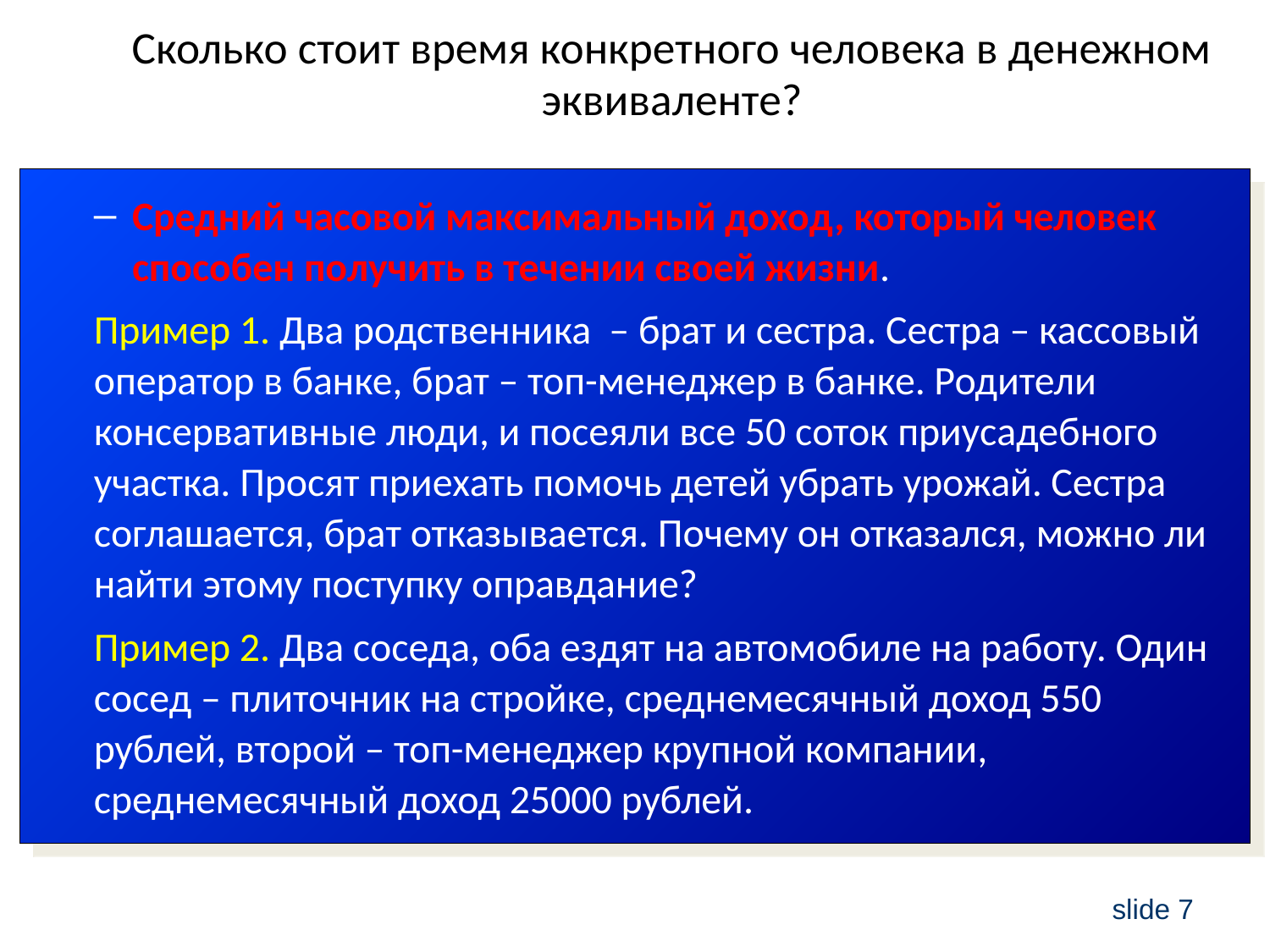

# Сколько стоит время конкретного человека в денежном эквиваленте?
Средний часовой максимальный доход, который человек способен получить в течении своей жизни.
Пример 1. Два родственника  – брат и сестра. Сестра – кассовый оператор в банке, брат – топ-менеджер в банке. Родители консервативные люди, и посеяли все 50 соток приусадебного участка. Просят приехать помочь детей убрать урожай. Сестра соглашается, брат отказывается. Почему он отказался, можно ли найти этому поступку оправдание?
Пример 2. Два соседа, оба ездят на автомобиле на работу. Один сосед – плиточник на стройке, среднемесячный доход 550 рублей, второй – топ-менеджер крупной компании, среднемесячный доход 25000 рублей.

slide 7